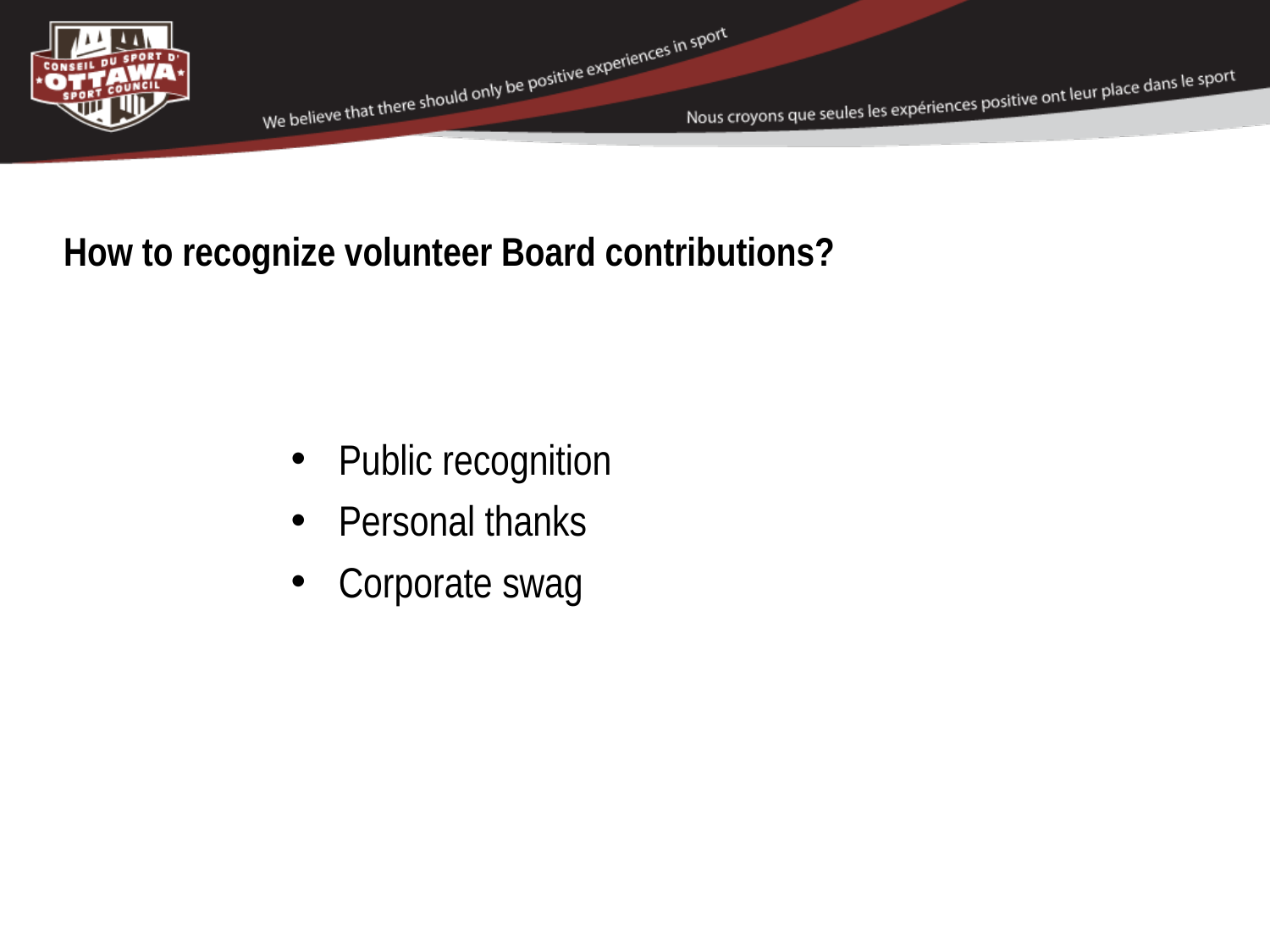

How to recognize volunteer Board contributions?

Public recognition
Personal thanks
Corporate swag